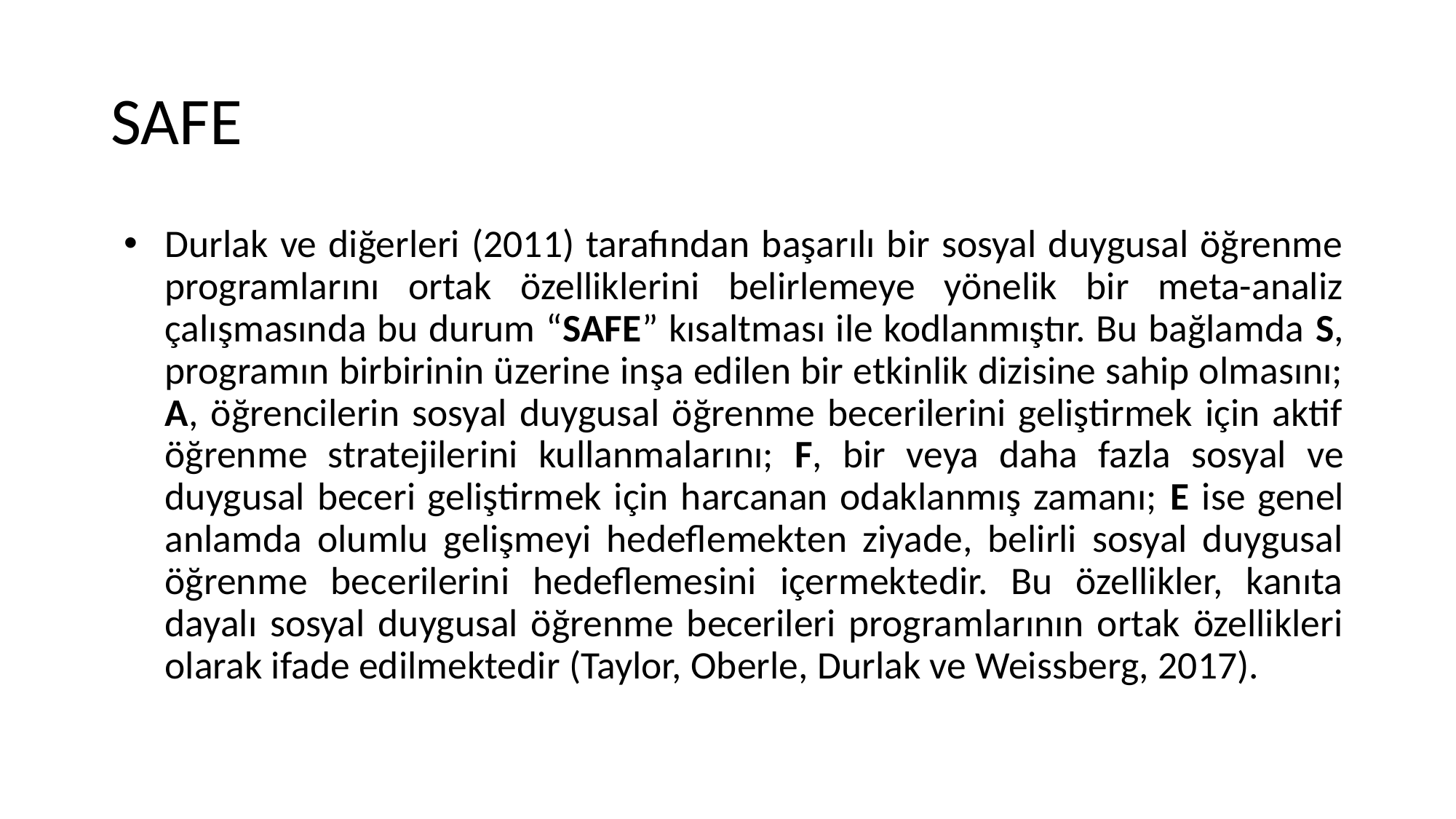

# SAFE
Durlak ve diğerleri (2011) tarafından başarılı bir sosyal duygusal öğrenme programlarını ortak özelliklerini belirlemeye yönelik bir meta-analiz çalışmasında bu durum “SAFE” kısaltması ile kodlanmıştır. Bu bağlamda S, programın birbirinin üzerine inşa edilen bir etkinlik dizisine sahip olmasını; A, öğrencilerin sosyal duygusal öğrenme becerilerini geliştirmek için aktif öğrenme stratejilerini kullanmalarını; F, bir veya daha fazla sosyal ve duygusal beceri geliştirmek için harcanan odaklanmış zamanı; E ise genel anlamda olumlu gelişmeyi hedeflemekten ziyade, belirli sosyal duygusal öğrenme becerilerini hedeflemesini içermektedir. Bu özellikler, kanıta dayalı sosyal duygusal öğrenme becerileri programlarının ortak özellikleri olarak ifade edilmektedir (Taylor, Oberle, Durlak ve Weissberg, 2017).